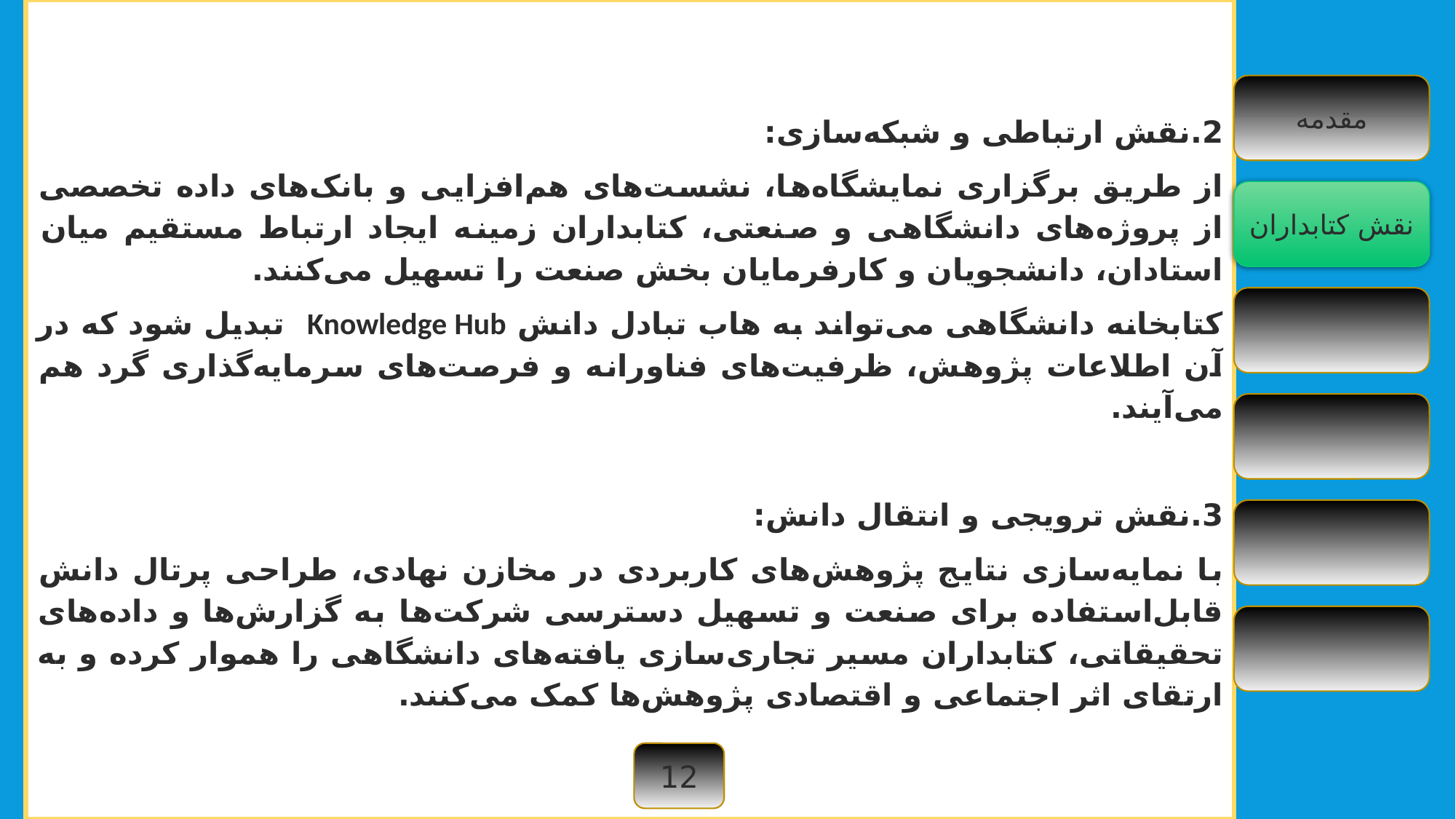

2.نقش ارتباطی و شبکه‌سازی:
از طریق برگزاری نمایشگاه‌ها، نشست‌های هم‌افزایی و بانک‌های داده تخصصی از پروژه‌های دانشگاهی و صنعتی، کتابداران زمینه ایجاد ارتباط مستقیم میان استادان، دانشجویان و کارفرمایان بخش صنعت را تسهیل می‌کنند.
کتابخانه دانشگاهی می‌تواند به هاب تبادل دانش Knowledge Hub  تبدیل شود که در آن اطلاعات پژوهش، ظرفیت‌های فناورانه و فرصت‌های سرمایه‌گذاری گرد هم می‌آیند.

3.نقش ترویجی و انتقال دانش:
با نمایه‌سازی نتایج پژوهش‌های کاربردی در مخازن نهادی، طراحی پرتال دانش قابل‌استفاده برای صنعت و تسهیل دسترسی شرکت‌ها به گزارش‌ها و داده‌های تحقیقاتی، کتابداران مسیر تجاری‌سازی یافته‌های دانشگاهی را هموار کرده و به ارتقای اثر اجتماعی و اقتصادی پژوهش‌ها کمک می‌کنند.
مقدمه
نقش کتابداران

12